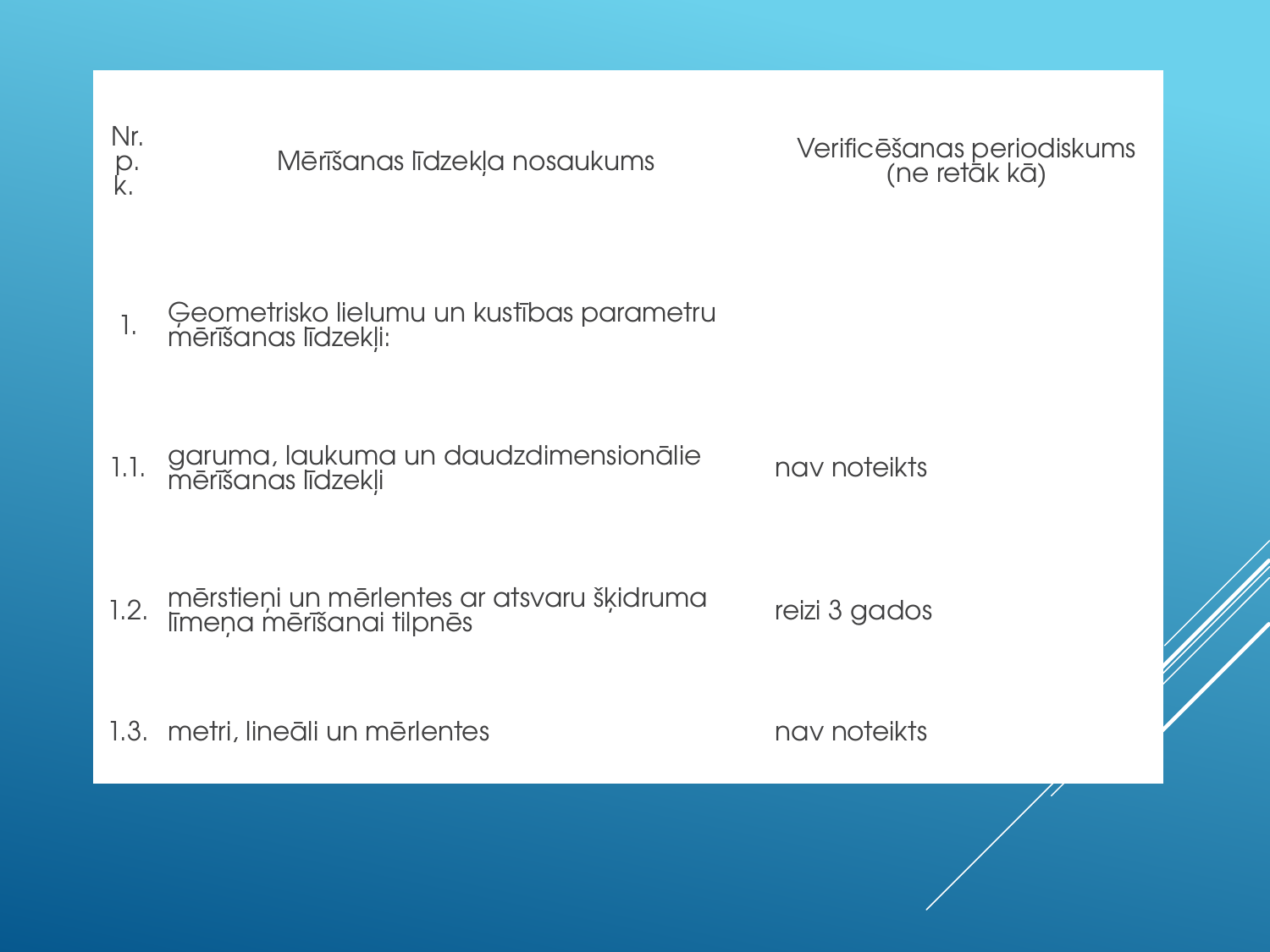

| Nr. p. k. | Mērīšanas līdzekļa nosaukums | Verificēšanas periodiskums (ne retāk kā) |
| --- | --- | --- |
| 1. | Ģeometrisko lielumu un kustības parametru mērīšanas līdzekļi: |  |
| 1.1. | garuma, laukuma un daudzdimensionālie mērīšanas līdzekļi | nav noteikts |
| 1.2. | mērstieņi un mērlentes ar atsvaru šķidruma līmeņa mērīšanai tilpnēs | reizi 3 gados |
| 1.3. | metri, lineāli un mērlentes | nav noteikts |